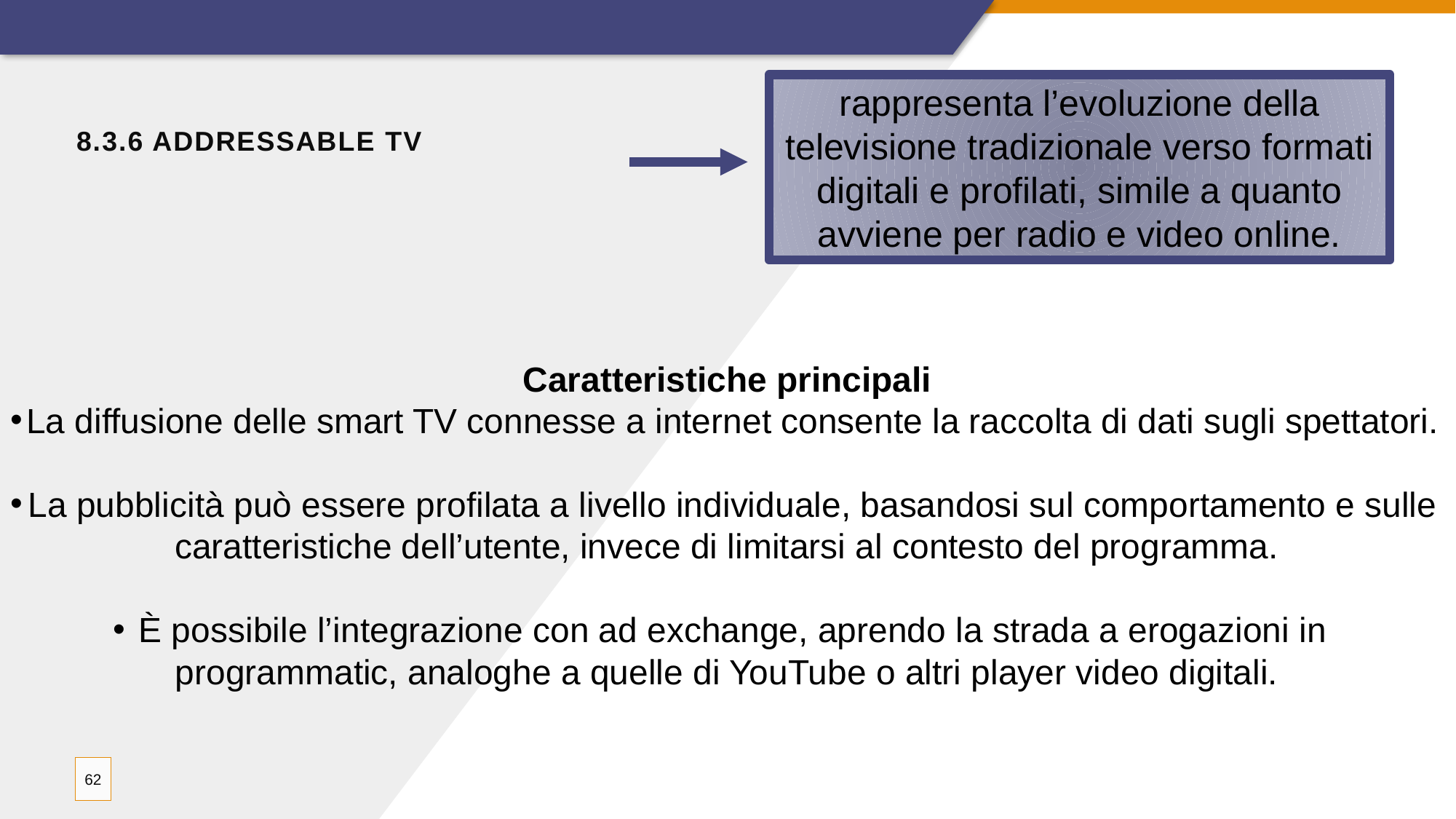

rappresenta l’evoluzione della televisione tradizionale verso formati digitali e profilati, simile a quanto avviene per radio e video online.
# 8.3.6 Addressable TV
Caratteristiche principali
La diffusione delle smart TV connesse a internet consente la raccolta di dati sugli spettatori.

La pubblicità può essere profilata a livello individuale, basandosi sul comportamento e sulle caratteristiche dell’utente, invece di limitarsi al contesto del programma.

È possibile l’integrazione con ad exchange, aprendo la strada a erogazioni in programmatic, analoghe a quelle di YouTube o altri player video digitali.
62